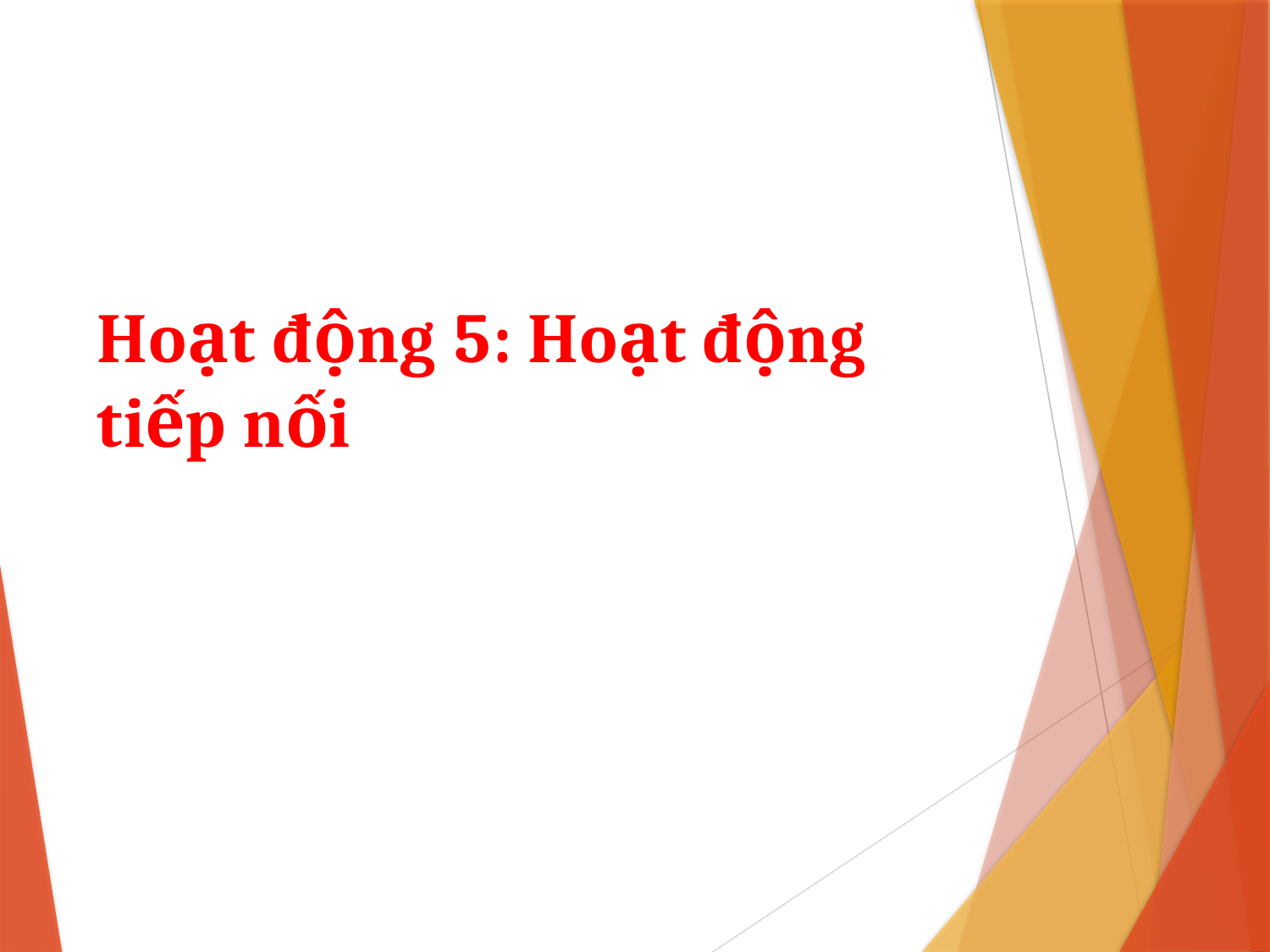

Hoạt động 5: Hoạt động tiếp nối